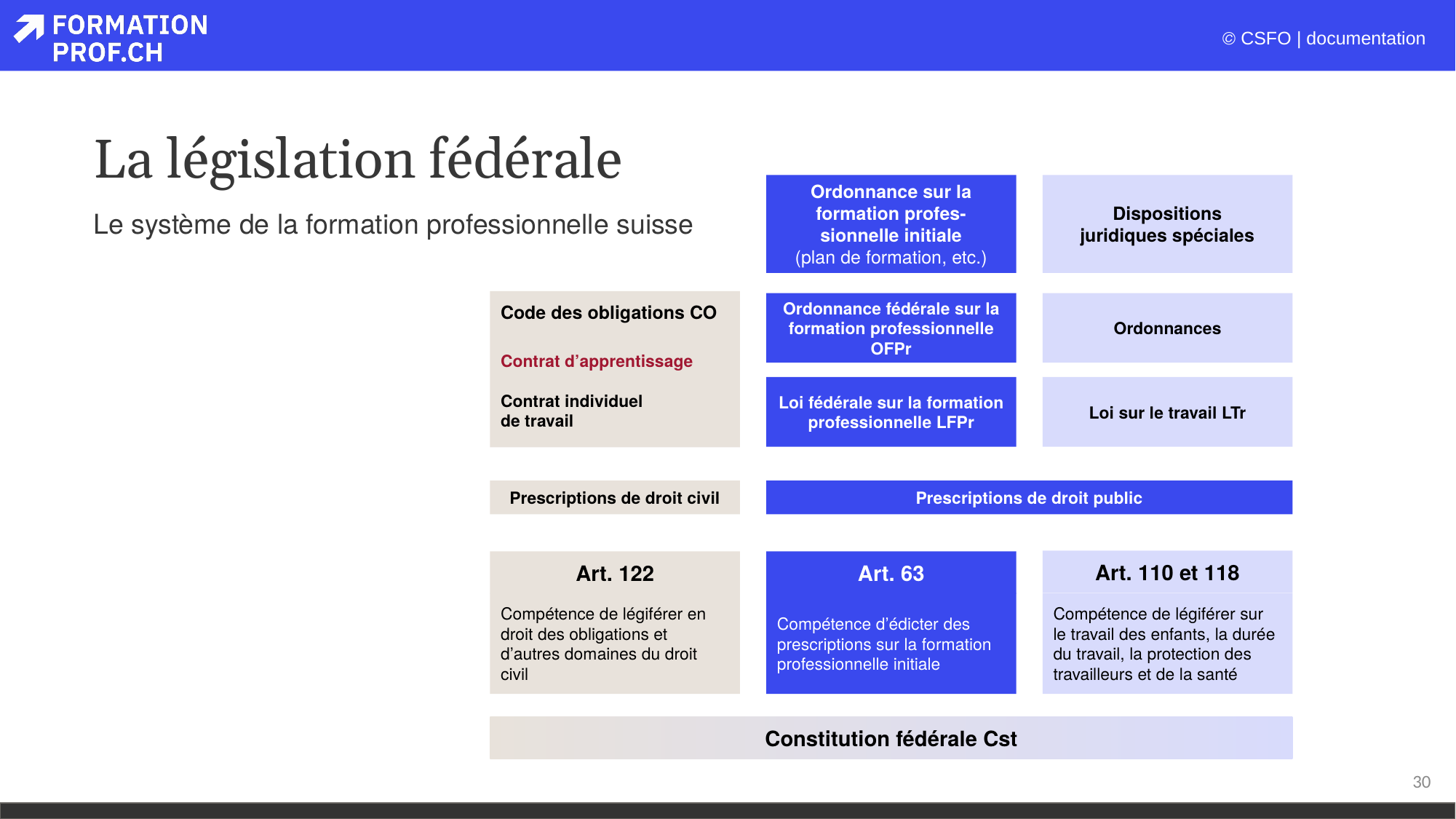

# La législation fédérale
Ordonnance sur la formation profes-sionnelle initiale
(plan de formation, etc.)
Dispositions
juridiques spéciales
Code des obligations CO
Contrat d’apprentissage

Contrat individuel
de travail
Ordonnances
Ordonnance fédérale sur la
formation professionnelle
OFPr
Loi fédérale sur la formation
professionnelle LFPr
Loi sur le travail LTr
Prescriptions de droit civil
Prescriptions de droit public
Art. 110 et 118
Compétence de légiférer sur
le travail des enfants, la durée
du travail, la protection des
travailleurs et de la santé
Art. 122
Compétence de légiférer en droit des obligations et d’autres domaines du droit civil
Art. 63
Compétence d’édicter des prescriptions sur la formation professionnelle initiale
Constitution fédérale Cst
Le système de la formation professionnelle suisse
30